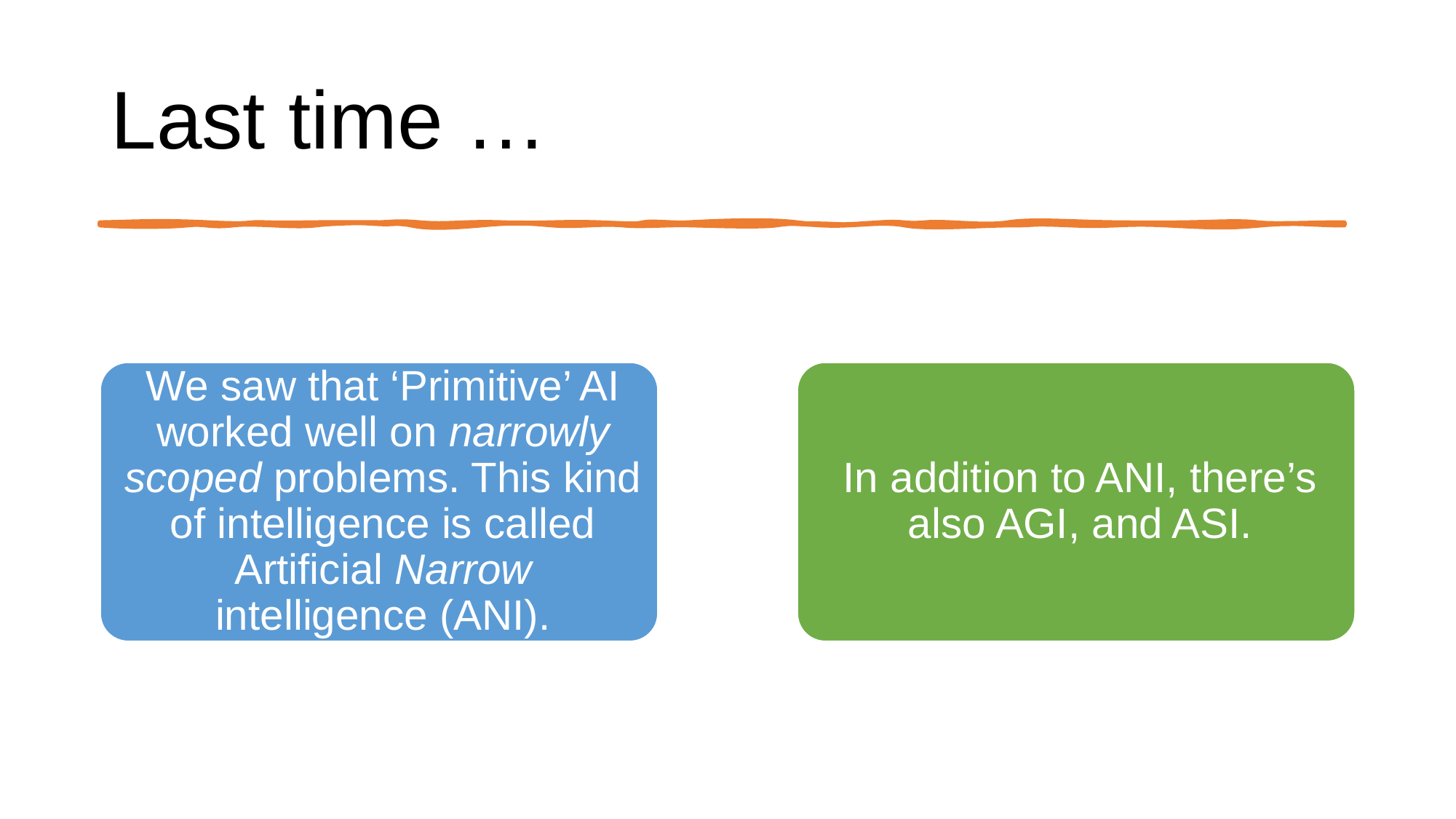

# Last time …

We saw that ‘Primitive’ AI worked well on narrowly scoped problems. This kind of intelligence is called Artificial Narrow intelligence (ANI).
In addition to ANI, there’s also AGI, and ASI.